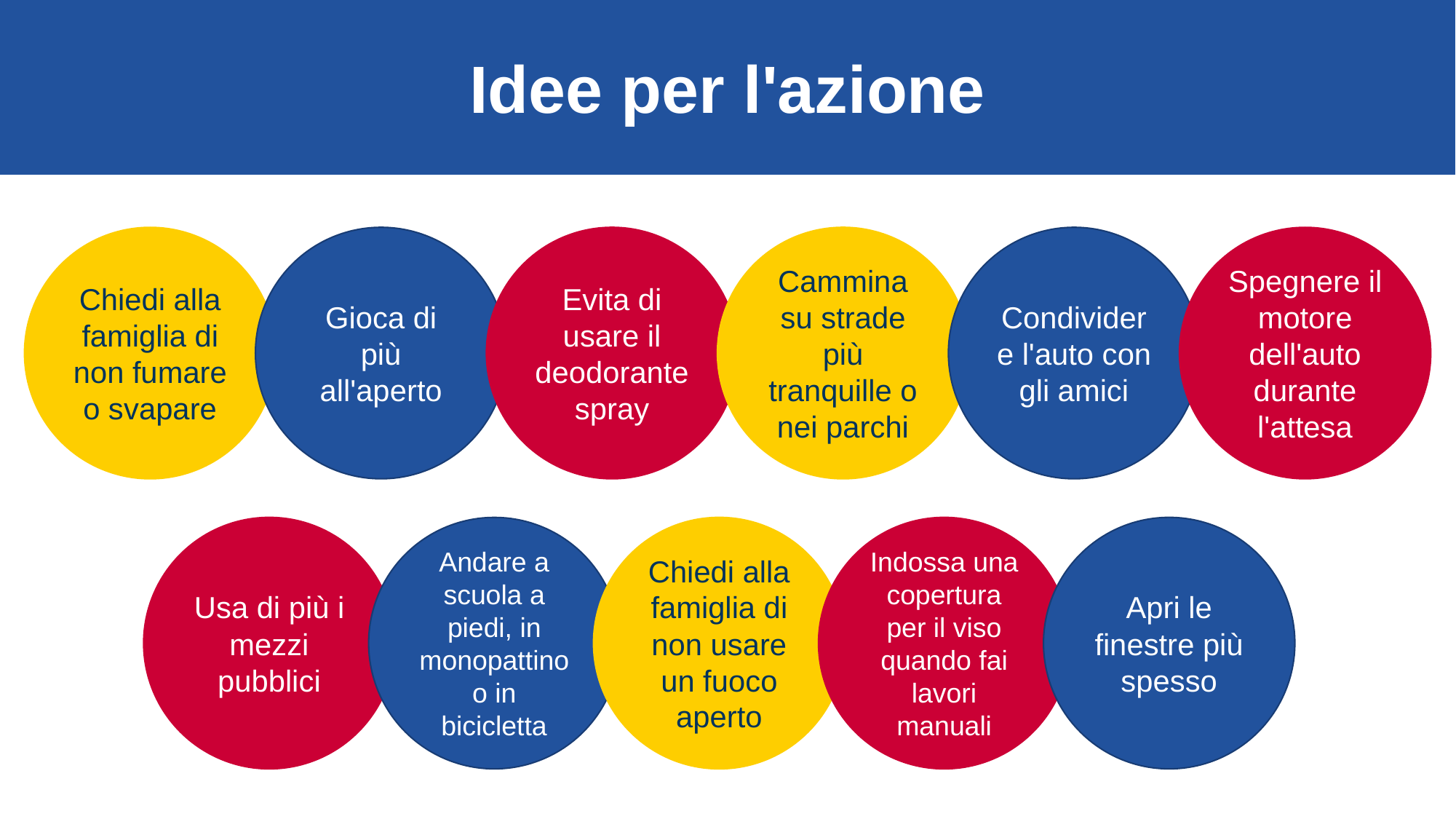

Idee per l'azione
Gioca di più all'aperto
Evita di usare il deodorante spray
Cammina su strade più tranquille o nei parchi
Condividere l'auto con gli amici
Chiedi alla famiglia di non fumare o svapare
Spegnere il motore dell'auto durante l'attesa
Usa di più i mezzi pubblici
Chiedi alla famiglia di non usare un fuoco aperto
Indossa una copertura per il viso quando fai lavori manuali
Apri le finestre più spesso
Andare a scuola a piedi, in monopattino o in bicicletta